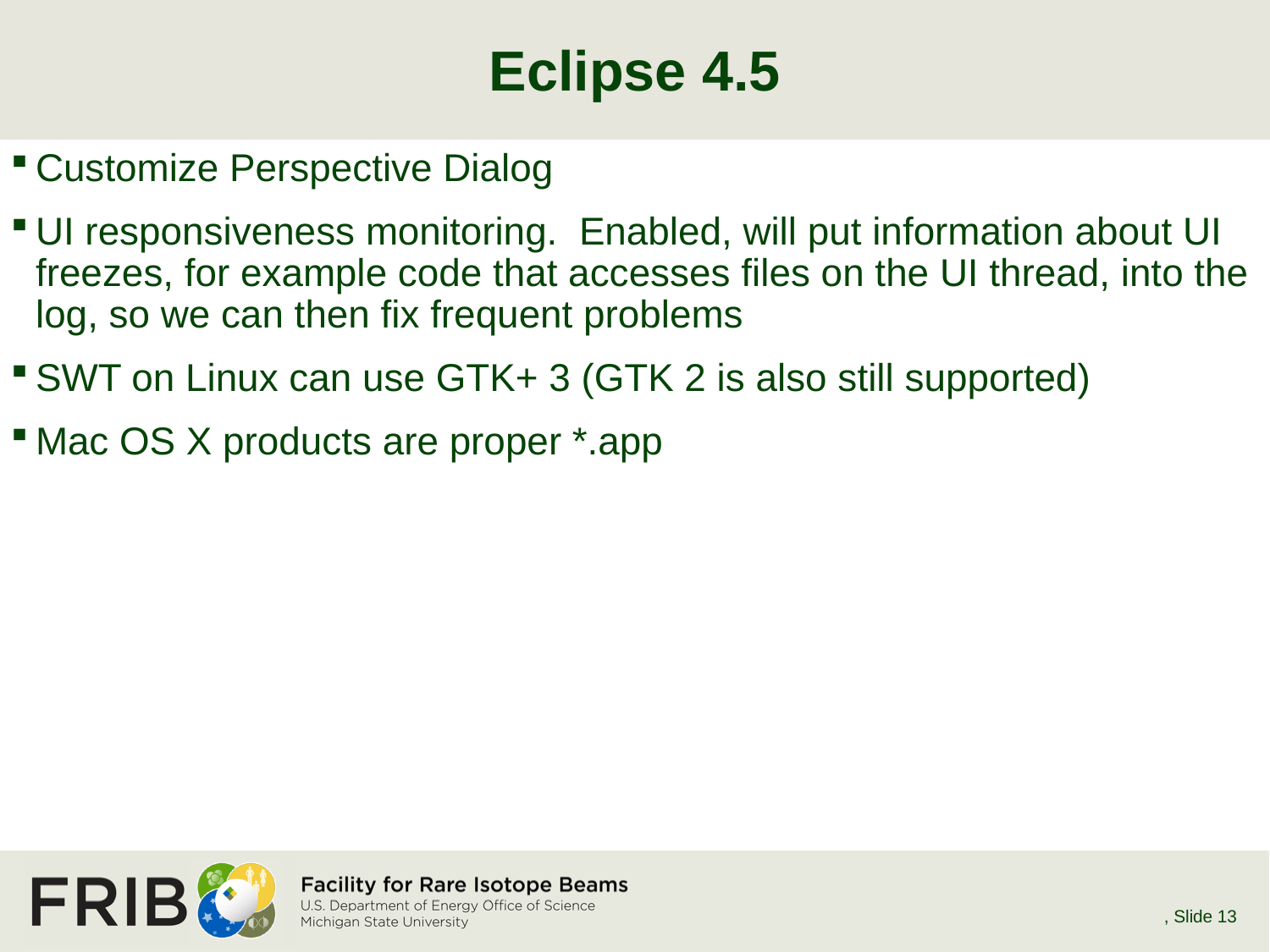

# Eclipse 4.5
Customize Perspective Dialog
UI responsiveness monitoring.  Enabled, will put information about UI freezes, for example code that accesses files on the UI thread, into the log, so we can then fix frequent problems
SWT on Linux can use GTK+ 3 (GTK 2 is also still supported)
Mac OS X products are proper *.app
E. Berryman, October 2015 EPICS Collaboration Meeting
, Slide 13